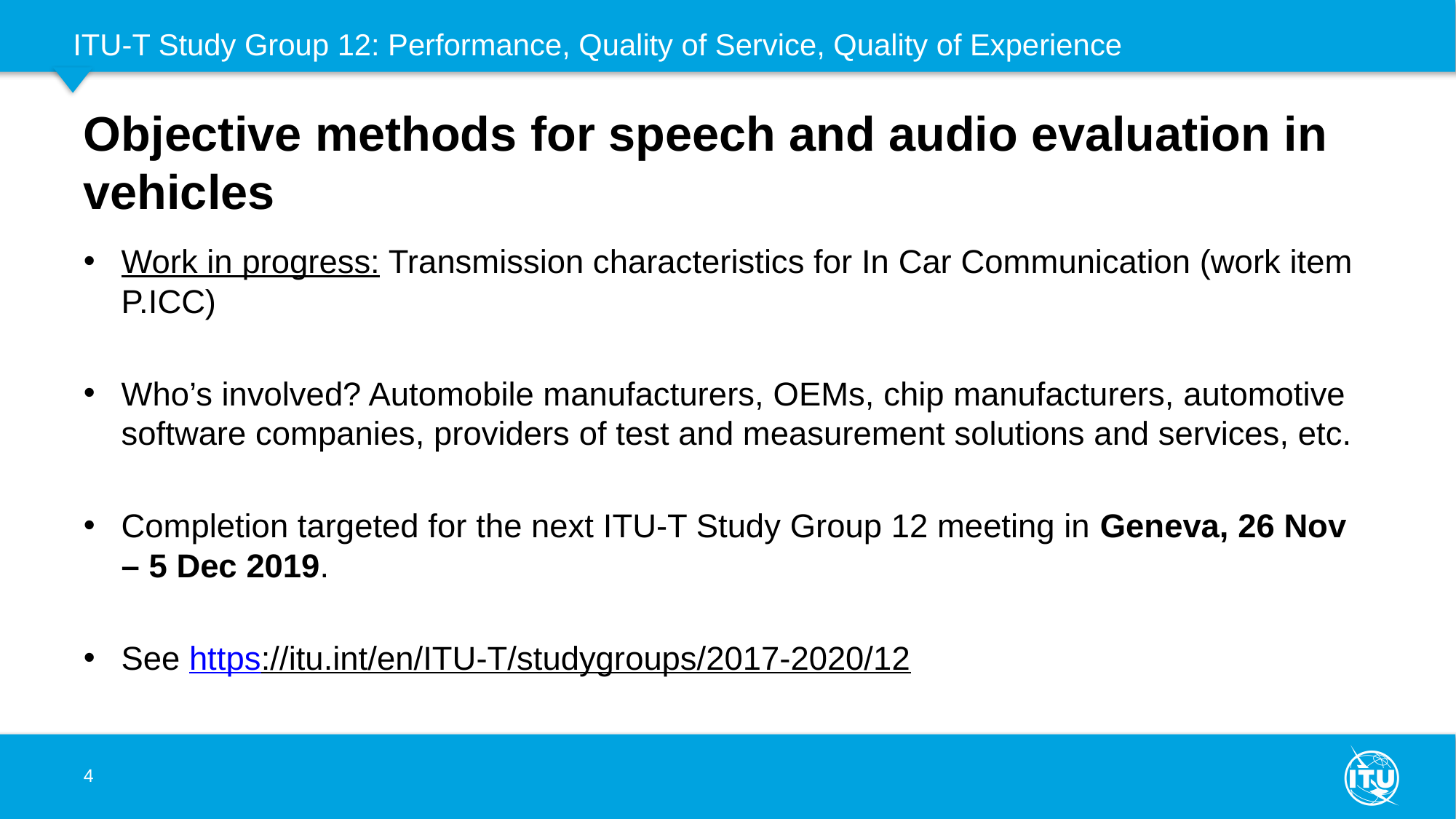

# Objective methods for speech and audio evaluation in vehicles
Work in progress: Transmission characteristics for In Car Communication (work item P.ICC)

Who’s involved? Automobile manufacturers, OEMs, chip manufacturers, automotive software companies, providers of test and measurement solutions and services, etc.

Completion targeted for the next ITU-T Study Group 12 meeting in Geneva, 26 Nov – 5 Dec 2019.

See https://itu.int/en/ITU-T/studygroups/2017-2020/12
4